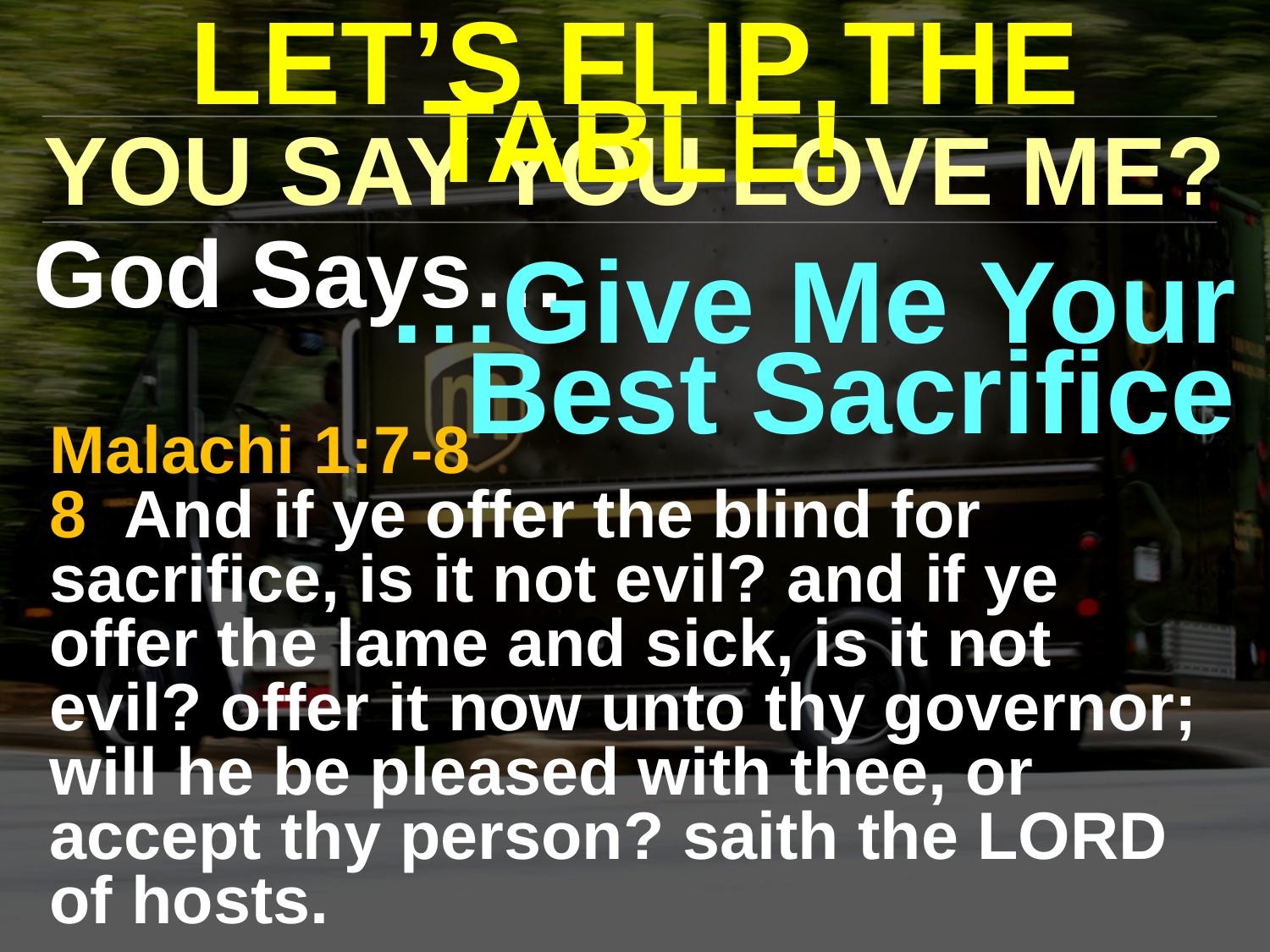

LET’S FLIP THE TABLE!

YOU SAY YOU LOVE ME?

God Says…
…Give Me Your
Best Sacrifice
Malachi 1:7-8
8  And if ye offer the blind for sacrifice, is it not evil? and if ye offer the lame and sick, is it not evil? offer it now unto thy governor; will he be pleased with thee, or accept thy person? saith the LORD of hosts.